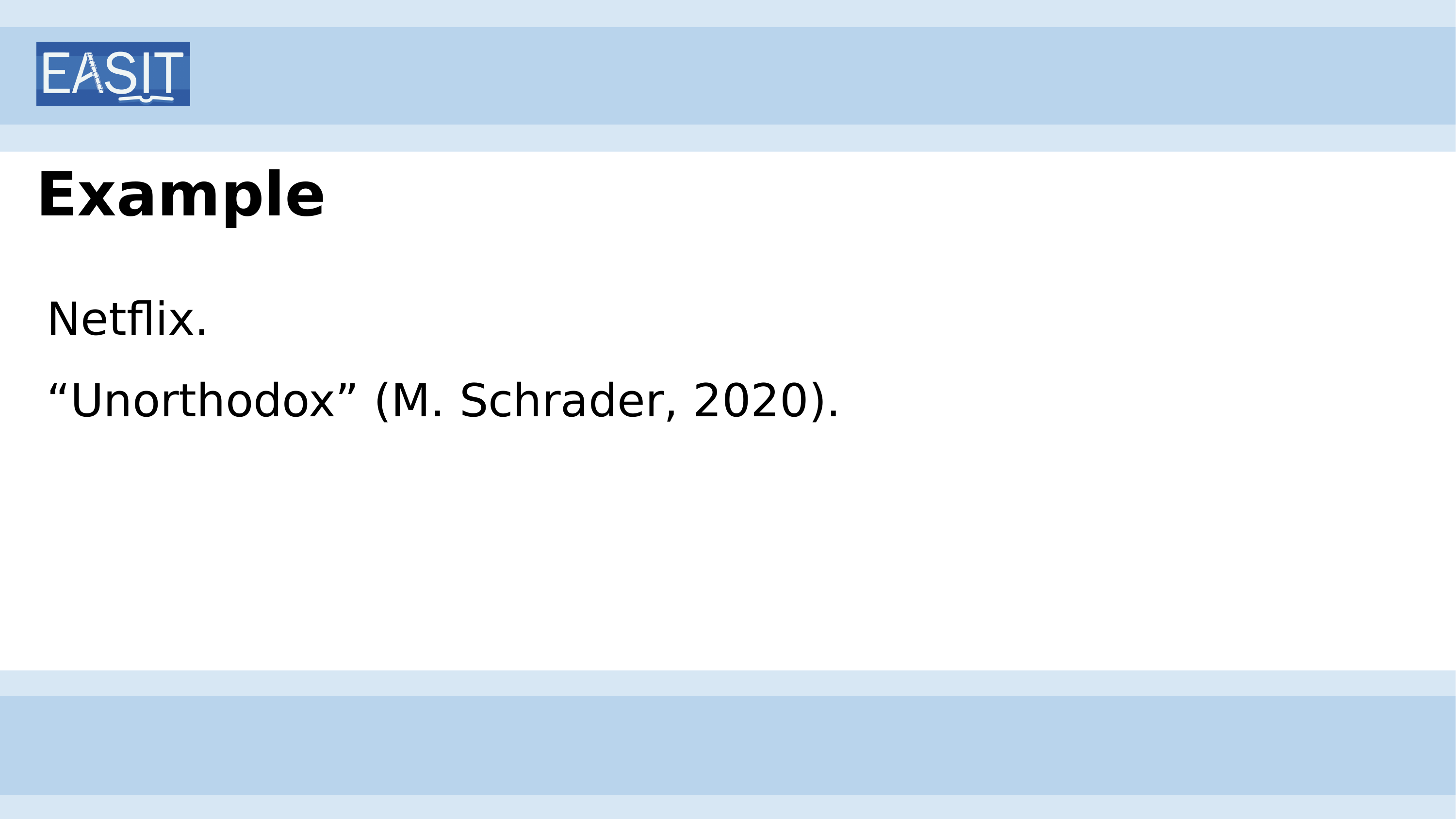

# Example
Netflix.
“Unorthodox” (M. Schrader, 2020).